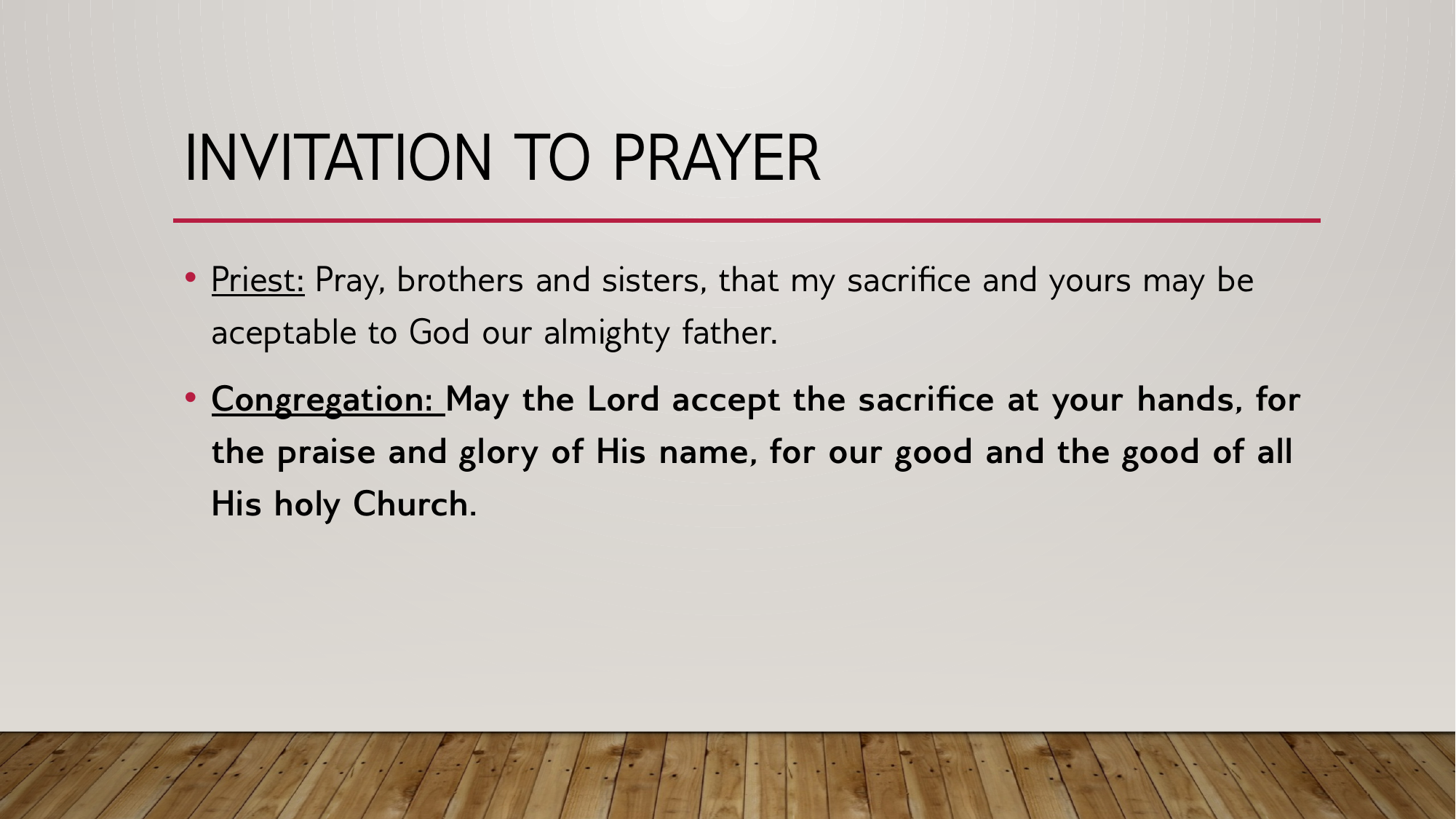

# Invitation to prayer
Priest: Pray, brothers and sisters, that my sacrifice and yours may be aceptable to God our almighty father.
Congregation: May the Lord accept the sacrifice at your hands, for the praise and glory of His name, for our good and the good of all His holy Church.